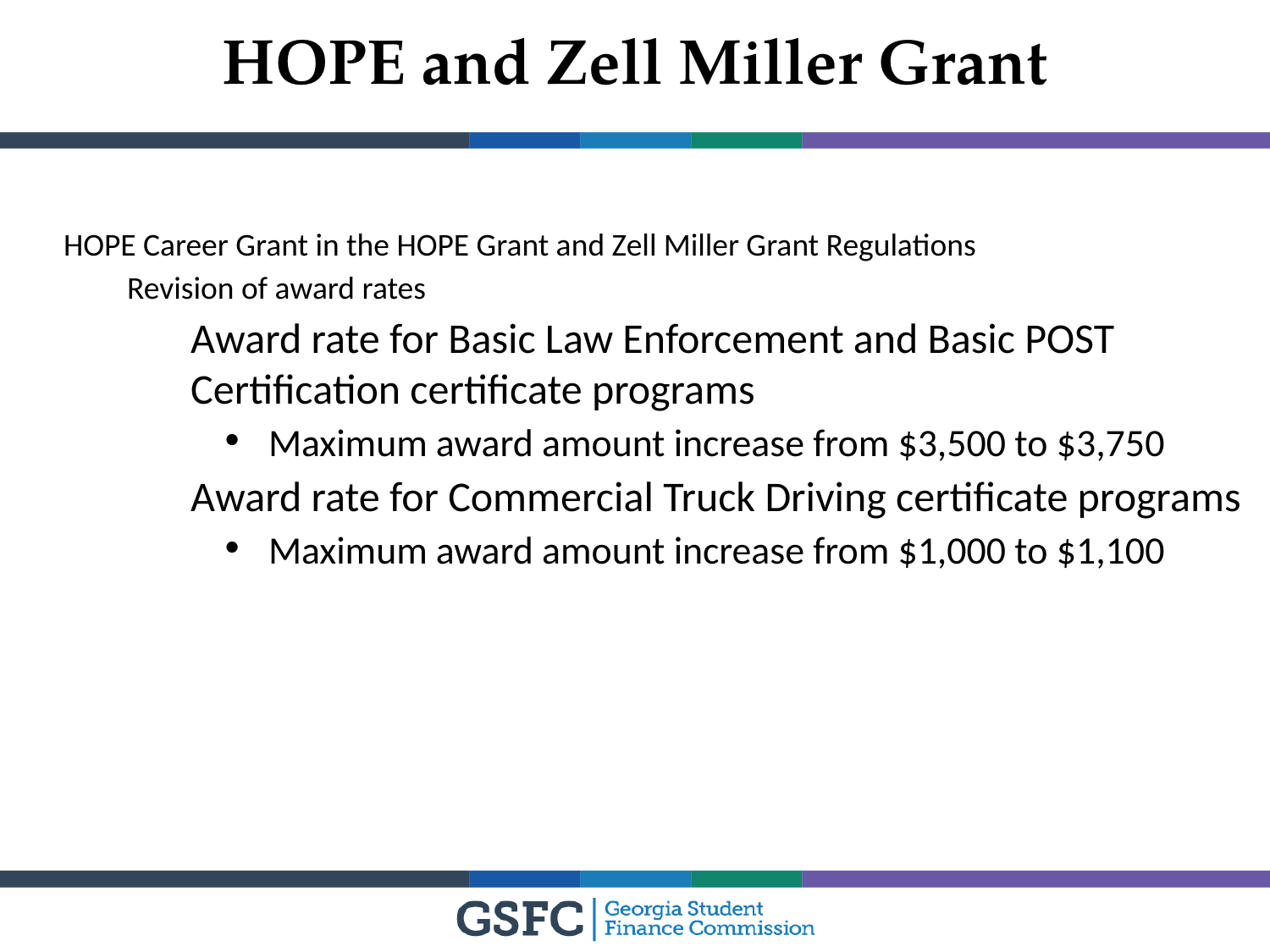

# HOPE and Zell Miller Grant
HOPE Career Grant in the HOPE Grant and Zell Miller Grant Regulations
Revision of award rates
Award rate for Basic Law Enforcement and Basic POST Certification certificate programs
  Maximum award amount increase from $3,500 to $3,750
Award rate for Commercial Truck Driving certificate programs
  Maximum award amount increase from $1,000 to $1,100